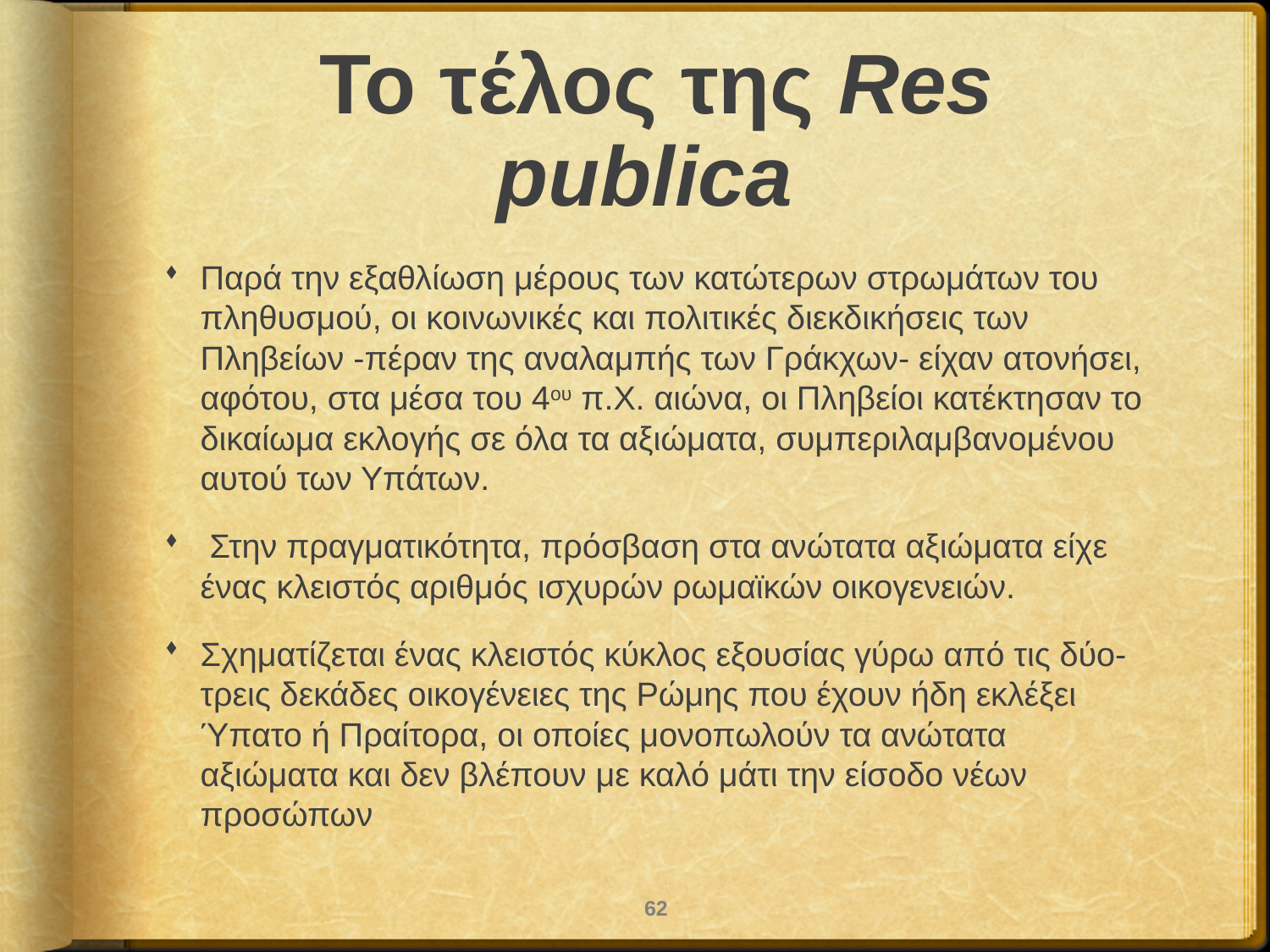

# Το τέλος της Res publica
Παρά την εξαθλίωση μέρους των κατώτερων στρωμάτων του πληθυσμού, οι κοινωνικές και πολιτικές διεκδικήσεις των Πληβείων -πέραν της αναλαμπής των Γράκχων- είχαν ατονήσει, αφότου, στα μέσα του 4ου π.Χ. αιώνα, οι Πληβείοι κατέκτησαν το δικαίωμα εκλογής σε όλα τα αξιώματα, συμπεριλαμβανομένου αυτού των Υπάτων.
 Στην πραγματικότητα, πρόσβαση στα ανώτατα αξιώματα είχε ένας κλειστός αριθμός ισχυρών ρωμαϊκών οικογενειών.
Σχηματίζεται ένας κλειστός κύκλος εξουσίας γύρω από τις δύο-τρεις δεκάδες οικογένειες της Ρώμης που έχουν ήδη εκλέξει Ύπατο ή Πραίτορα, οι οποίες μονοπωλούν τα ανώτατα αξιώματα και δεν βλέπουν με καλό μάτι την είσοδο νέων προσώπων
62